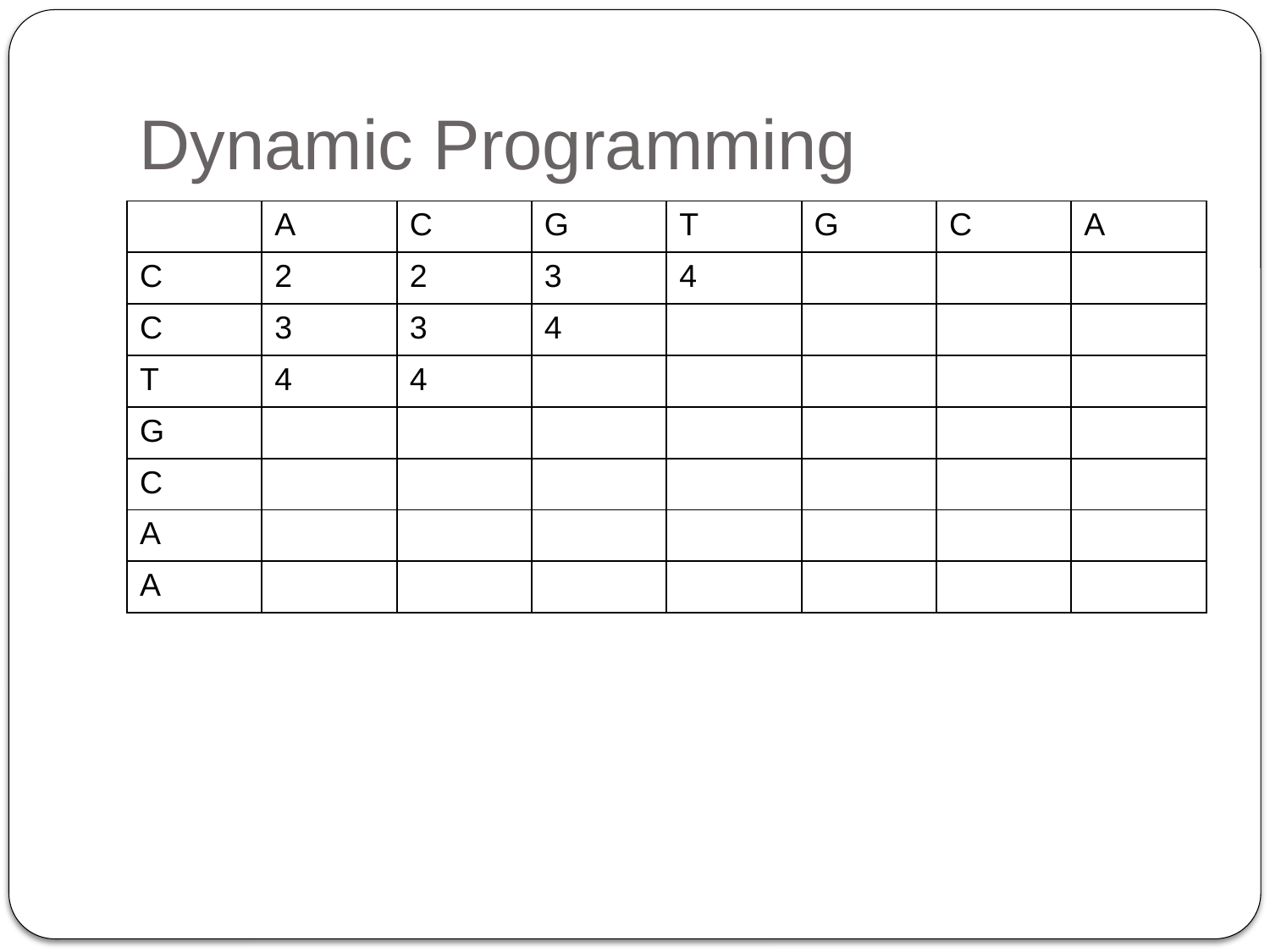

# Dynamic Programming
|  | A | C | G | T | G | C | A |
| --- | --- | --- | --- | --- | --- | --- | --- |
| C | 2 | 2 | 3 | 4 |  |  |  |
| C | 3 | 3 | 4 |  |  |  |  |
| T | 4 | 4 |  |  |  |  |  |
| G |  |  |  |  |  |  |  |
| C |  |  |  |  |  |  |  |
| A |  |  |  |  |  |  |  |
| A |  |  |  |  |  |  |  |